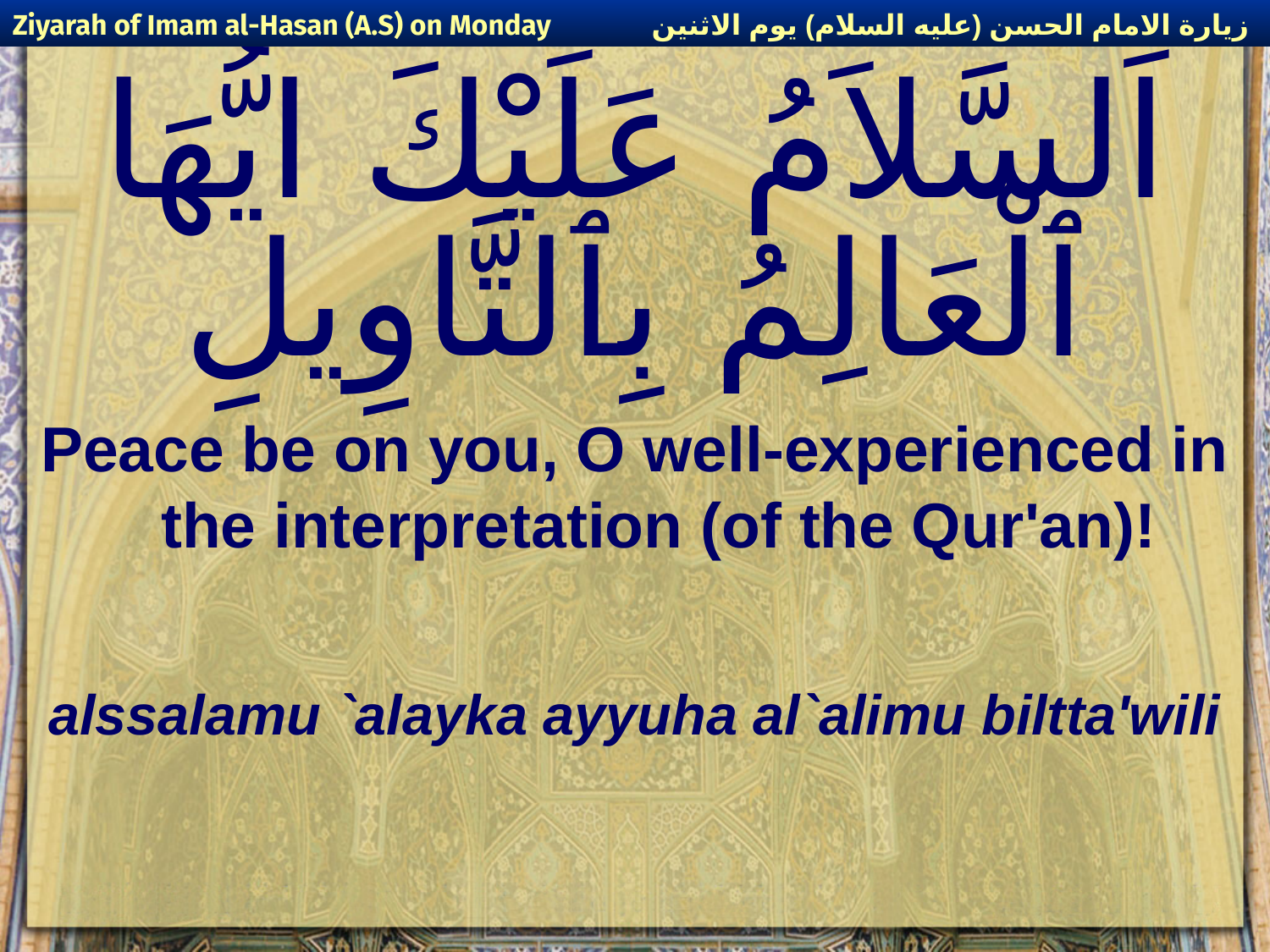

زيارة الامام الحسن (عليه السلام) يوم الاثنين
Ziyarah of Imam al-Hasan (A.S) on Monday
# اَلسَّلاَمُ عَلَيْكَ ايُّهَا ٱلْعَالِمُ بِٱلتَّاوِيلِ
Peace be on you, O well-experienced in the interpretation (of the Qur'an)!
alssalamu `alayka ayyuha al`alimu biltta'wili